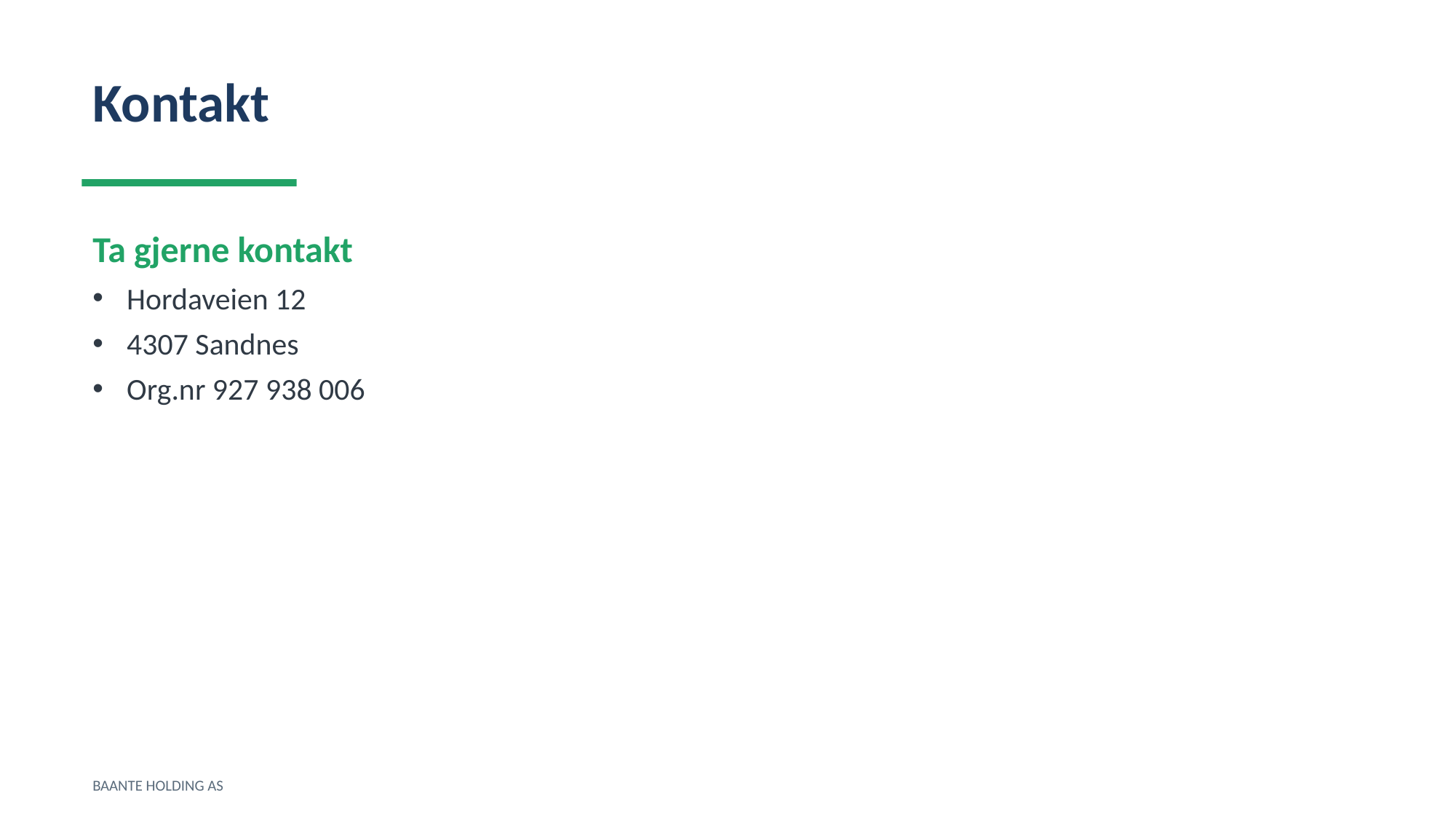

Kontakt

Ta gjerne kontakt
Hordaveien 12
4307 Sandnes
Org.nr 927 938 006
BAANTE HOLDING AS